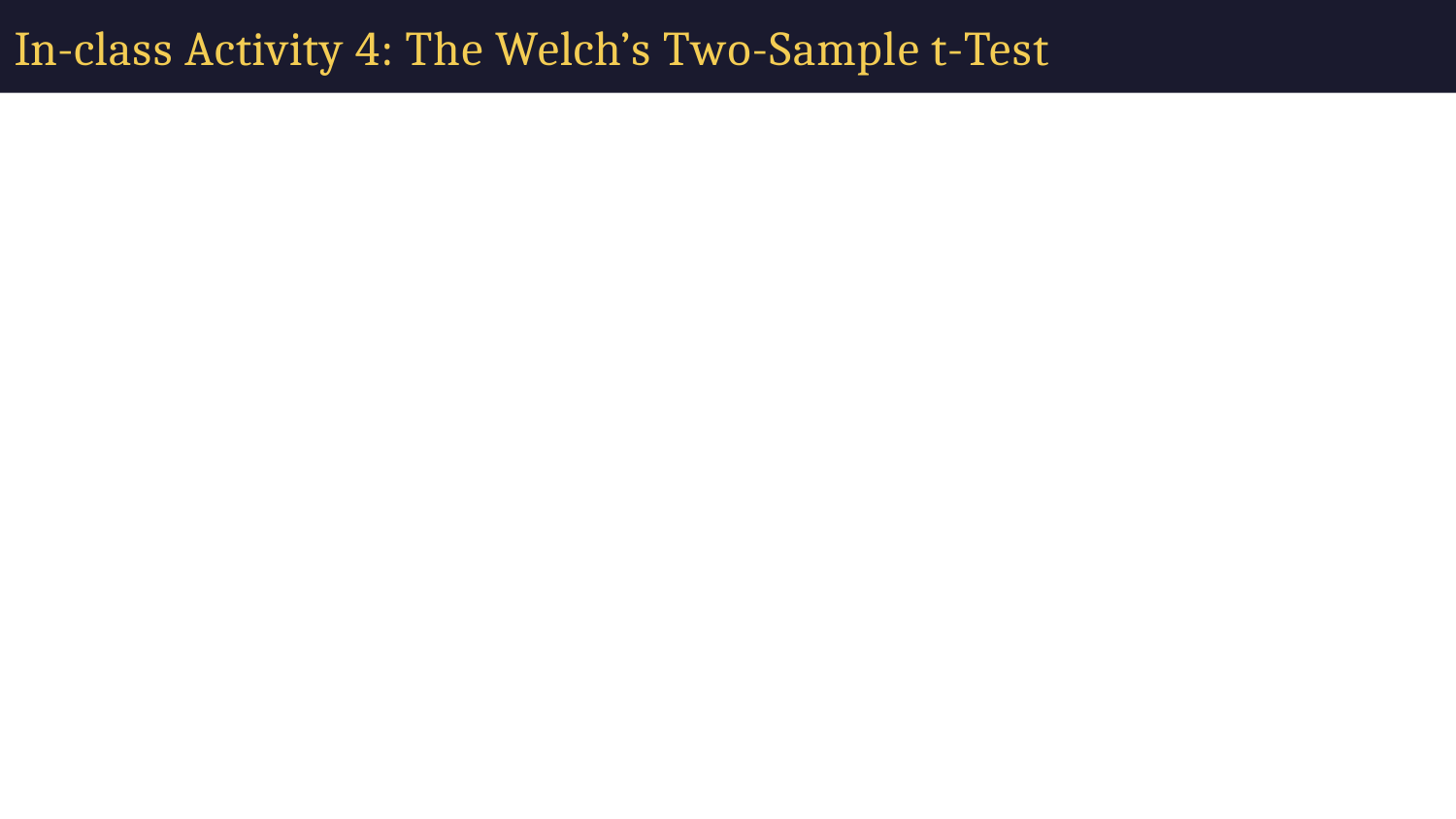

# In-class Activity 4: The Welch’s Two-Sample t-Test